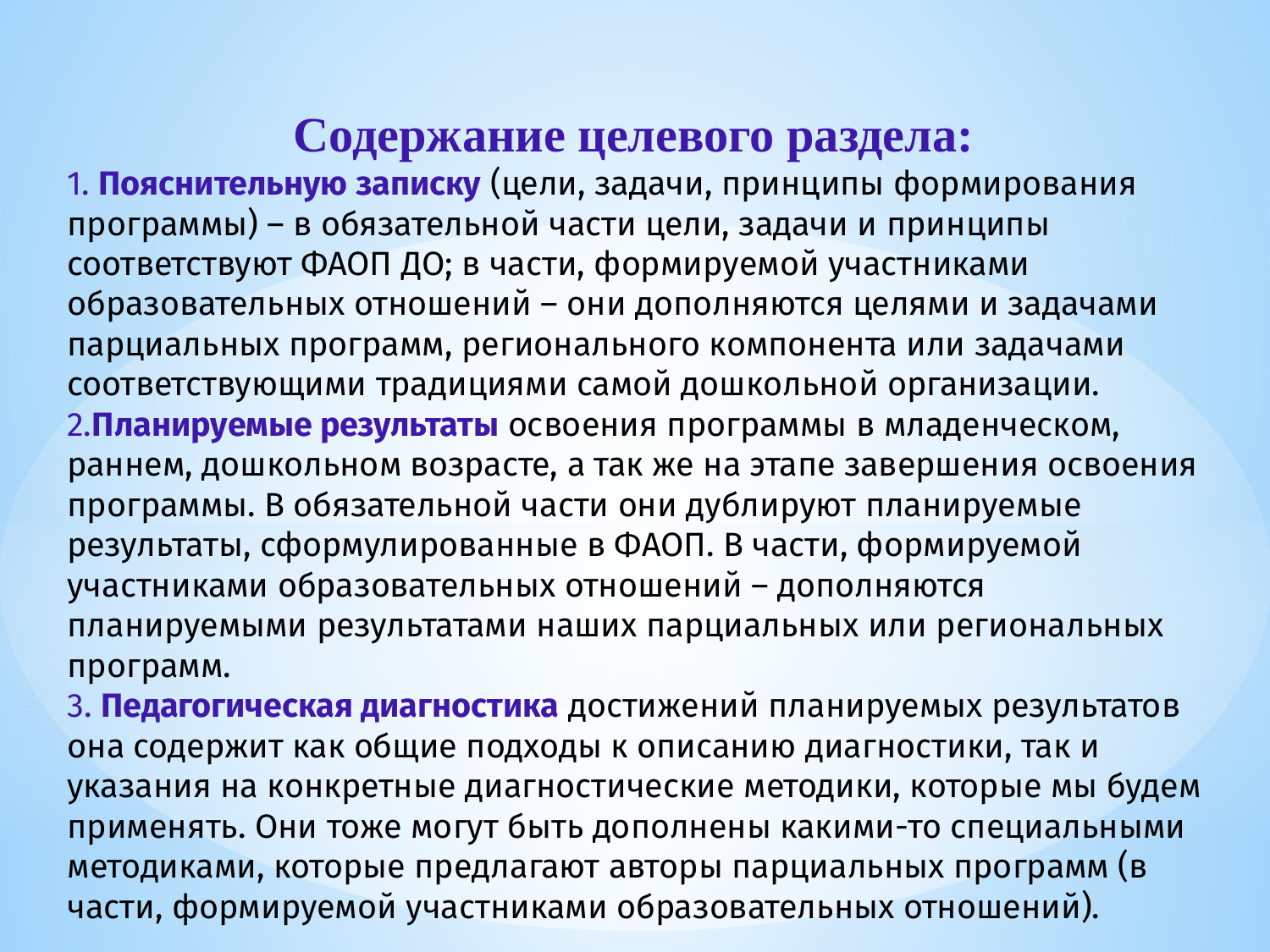

Содержание целевого раздела:
1. Пояснительную записку (цели, задачи, принципы формирования программы) – в обязательной части цели, задачи и принципы соответствуют ФАОП ДО; в части, формируемой участниками образовательных отношений – они дополняются целями и задачами парциальных программ, регионального компонента или задачами соответствующими традициями самой дошкольной организации.
2.Планируемые результаты освоения программы в младенческом, раннем, дошкольном возрасте, а так же на этапе завершения освоения программы. В обязательной части они дублируют планируемые результаты, сформулированные в ФАОП. В части, формируемой участниками образовательных отношений – дополняются планируемыми результатами наших парциальных или региональных программ.
3. Педагогическая диагностика достижений планируемых результатов она содержит как общие подходы к описанию диагностики, так и указания на конкретные диагностические методики, которые мы будем применять. Они тоже могут быть дополнены какими-то специальными методиками, которые предлагают авторы парциальных программ (в части, формируемой участниками образовательных отношений).